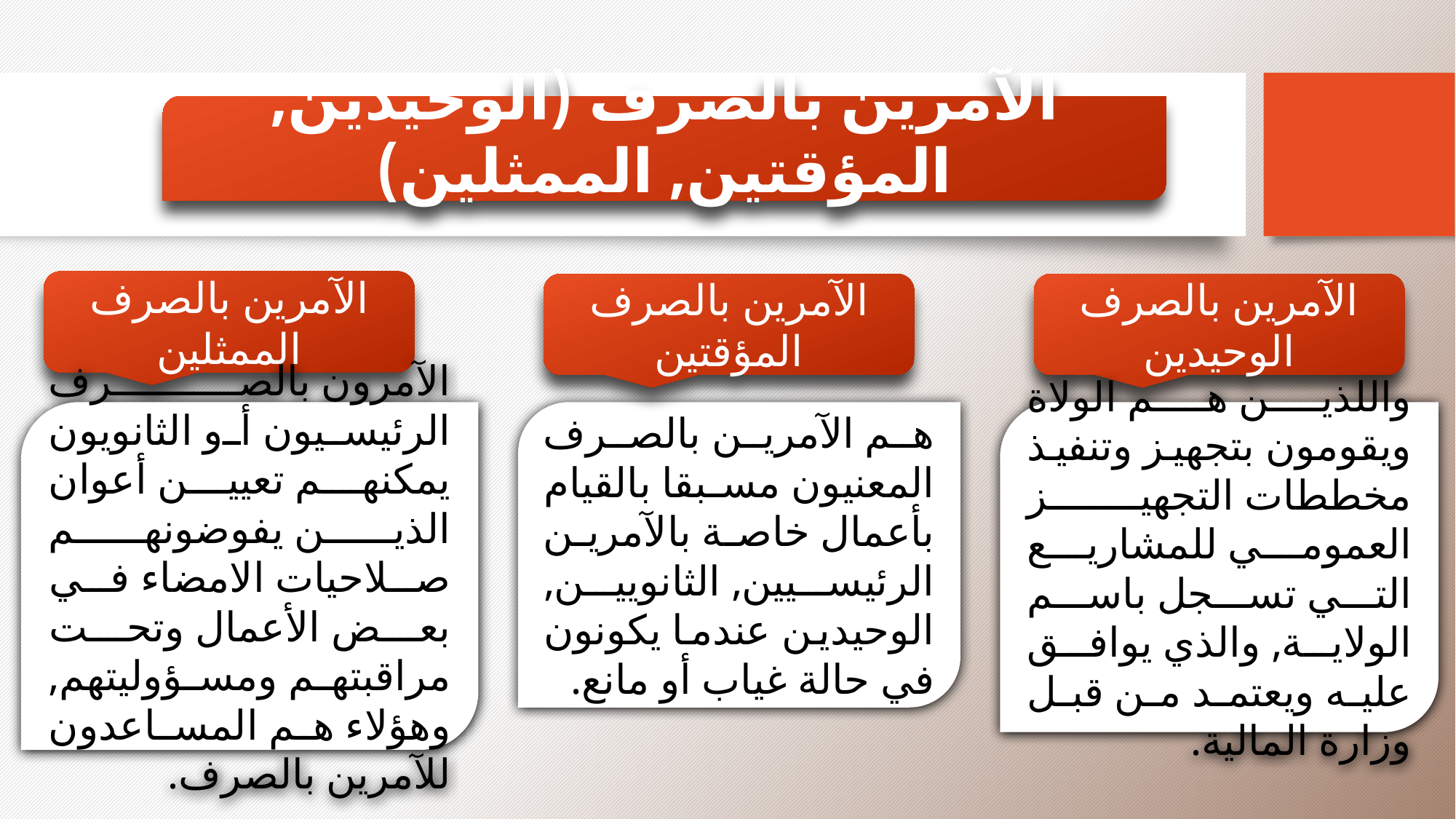

الآمرين بالصرف (الوحيدين, المؤقتين, الممثلين)

الآمرين بالصرف الممثلين
الآمرين بالصرف المؤقتين
الآمرين بالصرف الوحيدين
الآمرون بالصرف الرئيسيون أو الثانويون يمكنهم تعيين أعوان الذين يفوضونهم صلاحيات الامضاء في بعض الأعمال وتحت مراقبتهم ومسؤوليتهم, وهؤلاء هم المساعدون للآمرين بالصرف.
هم الآمرين بالصرف المعنيون مسبقا بالقيام بأعمال خاصة بالآمرين الرئيسيين, الثانويين, الوحيدين عندما يكونون في حالة غياب أو مانع.
واللذين هم الولاة ويقومون بتجهيز وتنفيذ مخططات التجهيز العمومي للمشاريع التي تسجل باسم الولاية, والذي يوافق عليه ويعتمد من قبل وزارة المالية.